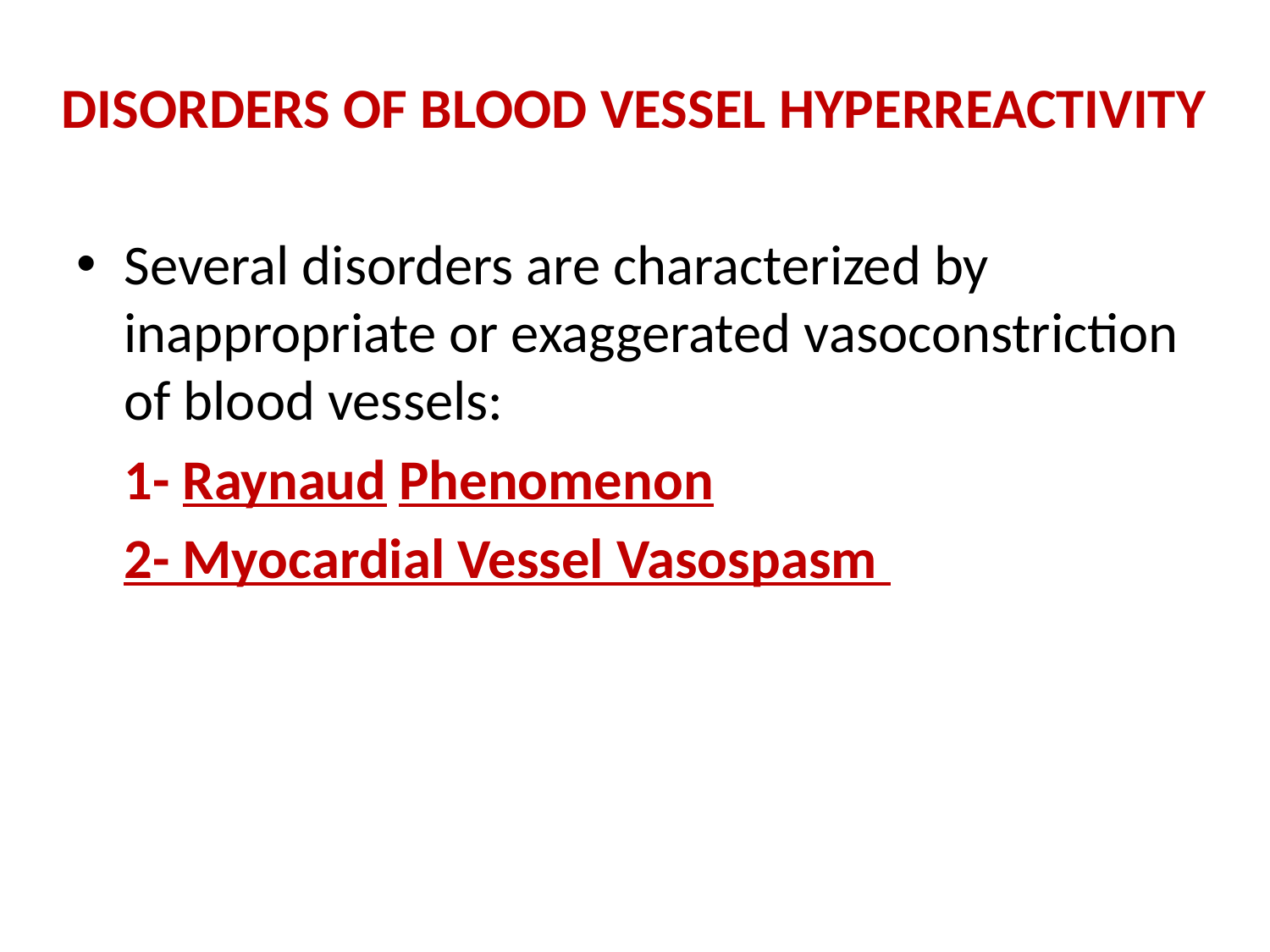

# DISORDERS OF BLOOD VESSEL HYPERREACTIVITY
Several disorders are characterized by inappropriate or exaggerated vasoconstriction of blood vessels:
	1- Raynaud Phenomenon
	2- Myocardial Vessel Vasospasm